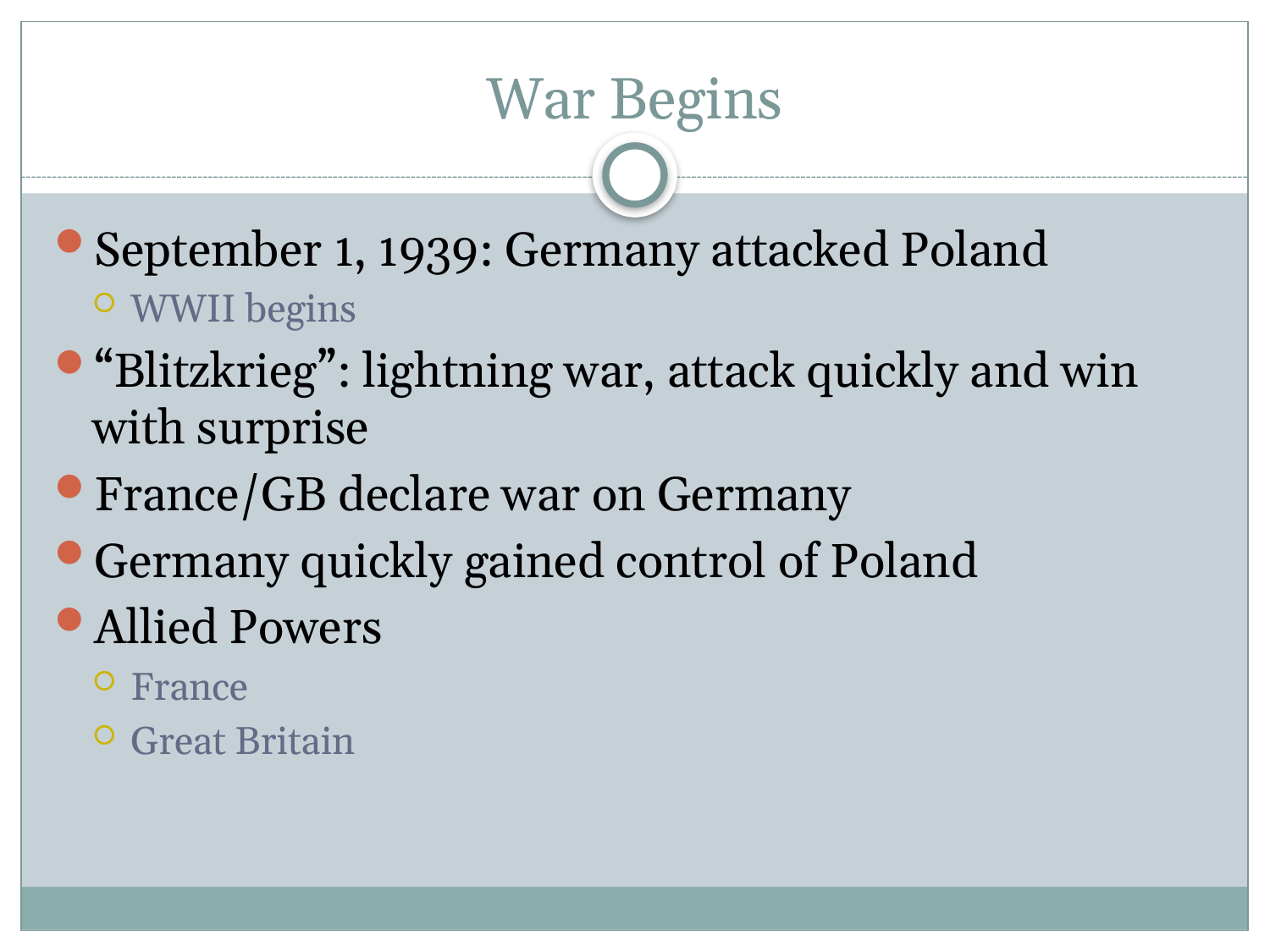

# War Begins
September 1, 1939: Germany attacked Poland
WWII begins
“Blitzkrieg”: lightning war, attack quickly and win with surprise
France/GB declare war on Germany
Germany quickly gained control of Poland
Allied Powers
France
Great Britain